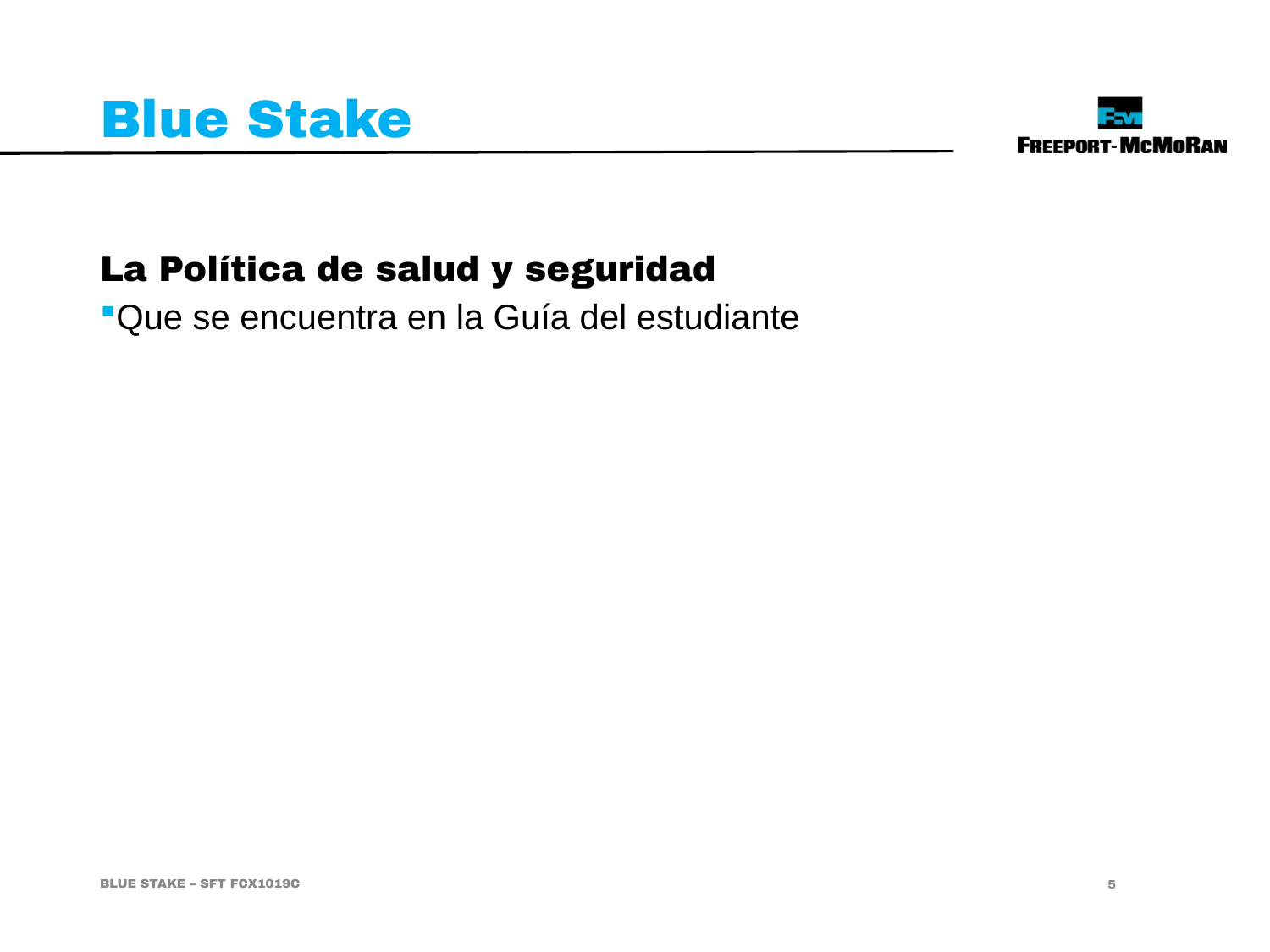

Blue Stake

La Política de salud y seguridad
Que se encuentra en la Guía del estudiante

BLUE STAKE – SFT FCX1019C
5